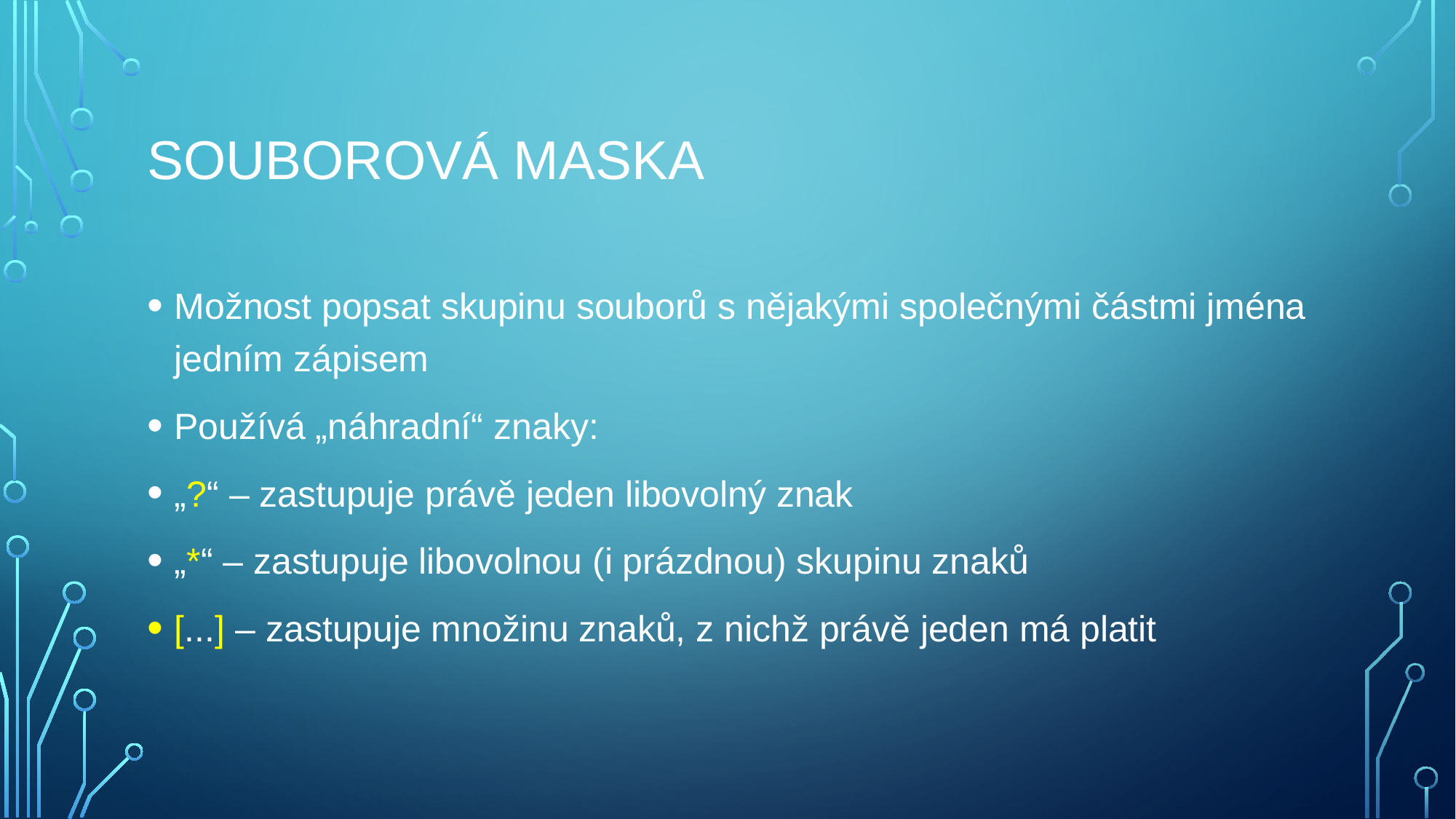

# Souborová maska
Možnost popsat skupinu souborů s nějakými společnými částmi jména jedním zápisem
Používá „náhradní“ znaky:
„?“ – zastupuje právě jeden libovolný znak
„*“ – zastupuje libovolnou (i prázdnou) skupinu znaků
[...] – zastupuje množinu znaků, z nichž právě jeden má platit